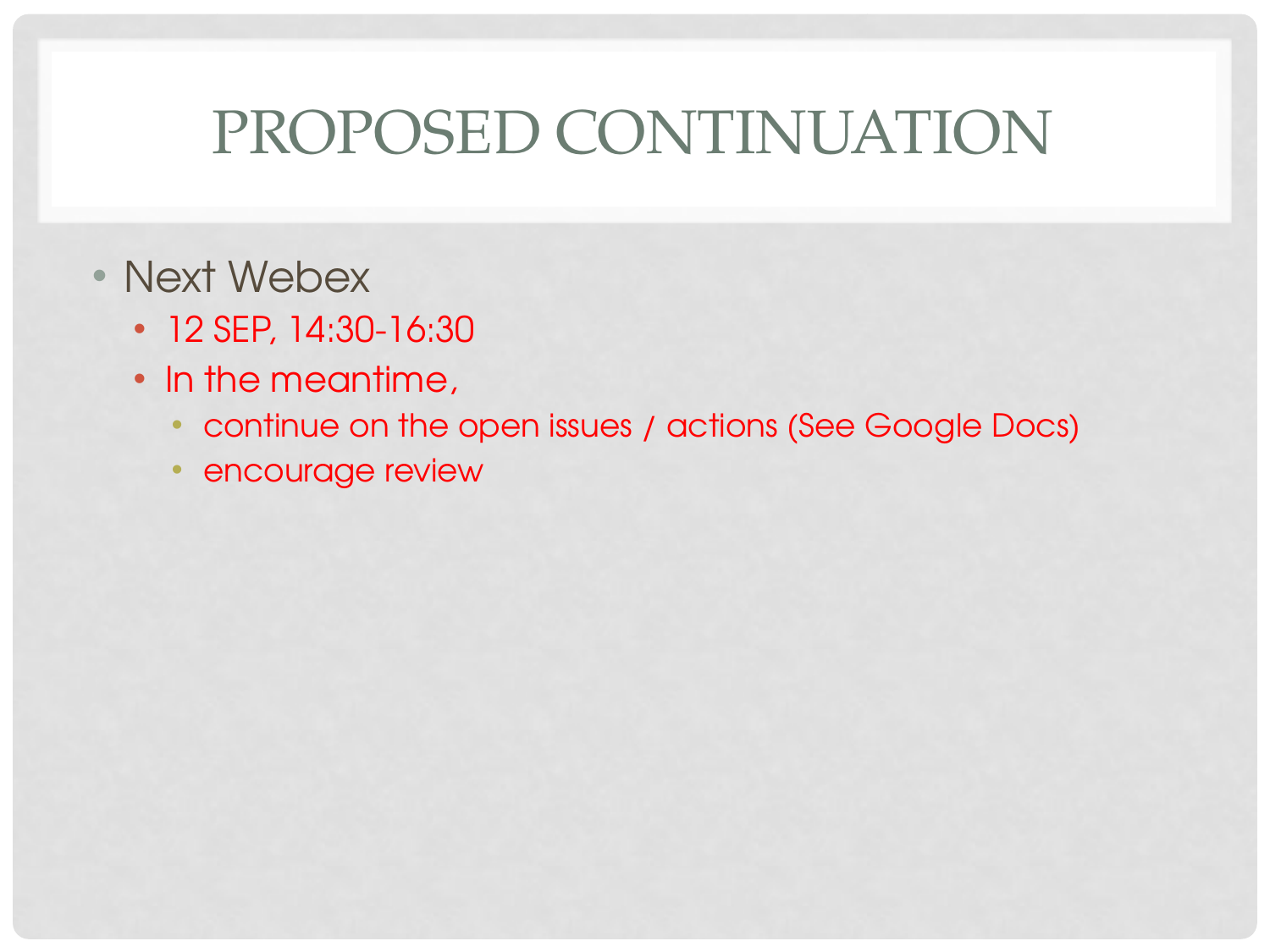

# Proposed continuation
Next Webex
12 SEP, 14:30-16:30
In the meantime,
continue on the open issues / actions (See Google Docs)
encourage review